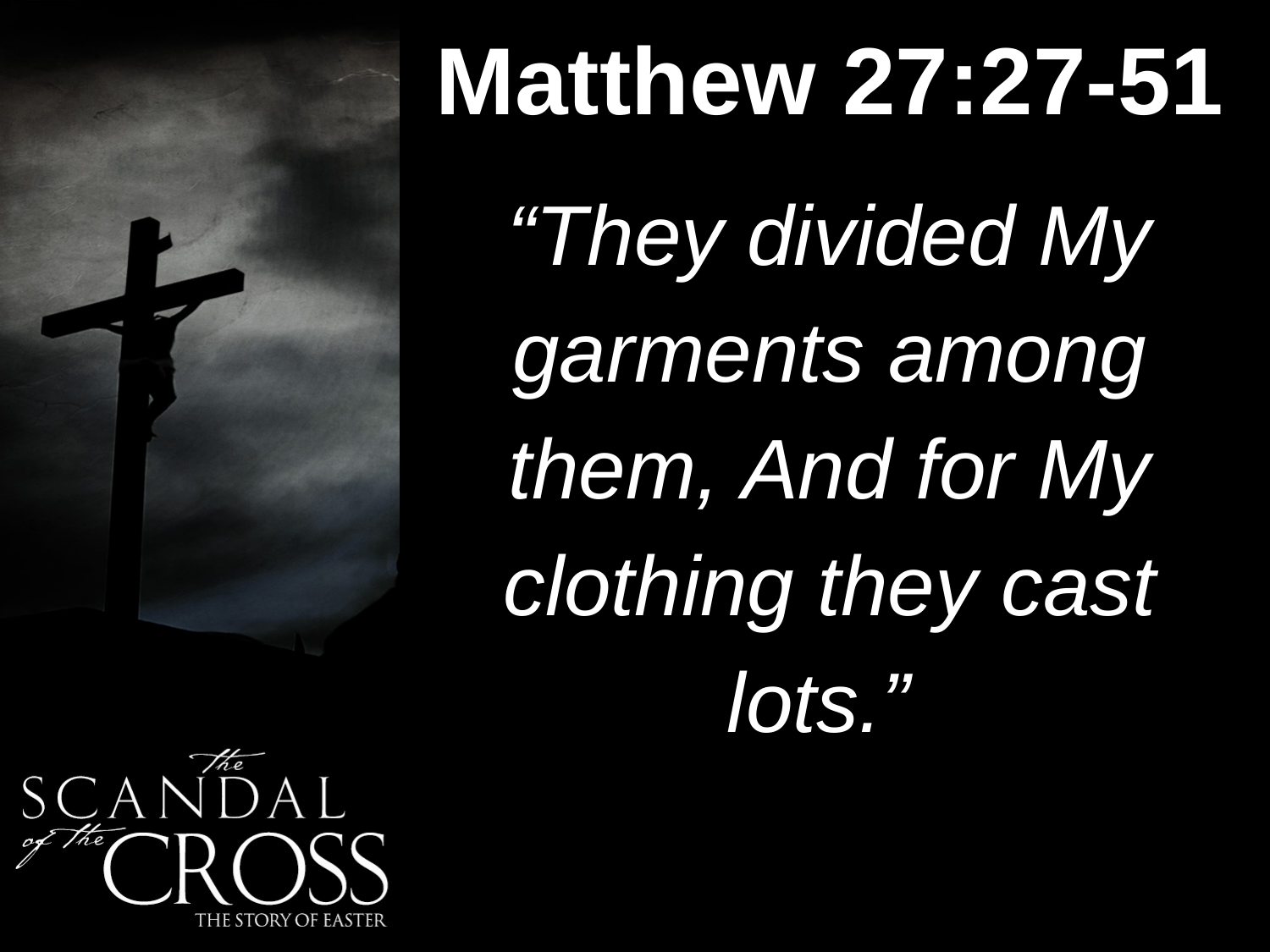

Matthew 27:27-51
#
“They divided My garments among them, And for My clothing they cast lots.”